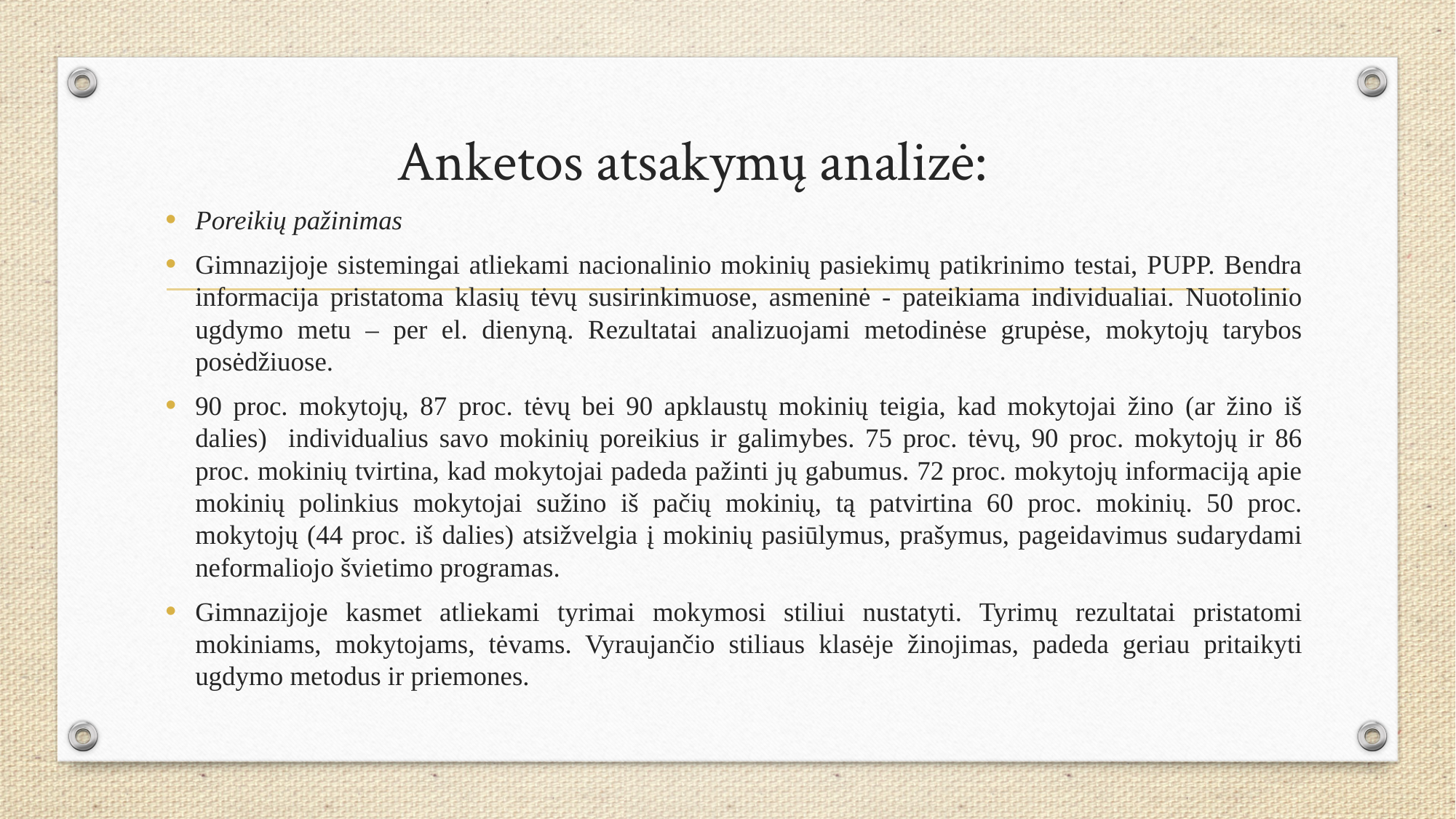

# Anketos atsakymų analizė:
Poreikių pažinimas
Gimnazijoje sistemingai atliekami nacionalinio mokinių pasiekimų patikrinimo testai, PUPP. Bendra informacija pristatoma klasių tėvų susirinkimuose, asmeninė - pateikiama individualiai. Nuotolinio ugdymo metu – per el. dienyną. Rezultatai analizuojami metodinėse grupėse, mokytojų tarybos posėdžiuose.
90 proc. mokytojų, 87 proc. tėvų bei 90 apklaustų mokinių teigia, kad mokytojai žino (ar žino iš dalies)  individualius savo mokinių poreikius ir galimybes. 75 proc. tėvų, 90 proc. mokytojų ir 86 proc. mokinių tvirtina, kad mokytojai padeda pažinti jų gabumus. 72 proc. mokytojų informaciją apie mokinių polinkius mokytojai sužino iš pačių mokinių, tą patvirtina 60 proc. mokinių. 50 proc. mokytojų (44 proc. iš dalies) atsižvelgia į mokinių pasiūlymus, prašymus, pageidavimus sudarydami neformaliojo švietimo programas.
Gimnazijoje kasmet atliekami tyrimai mokymosi stiliui nustatyti. Tyrimų rezultatai pristatomi mokiniams, mokytojams, tėvams. Vyraujančio stiliaus klasėje žinojimas, padeda geriau pritaikyti ugdymo metodus ir priemones.